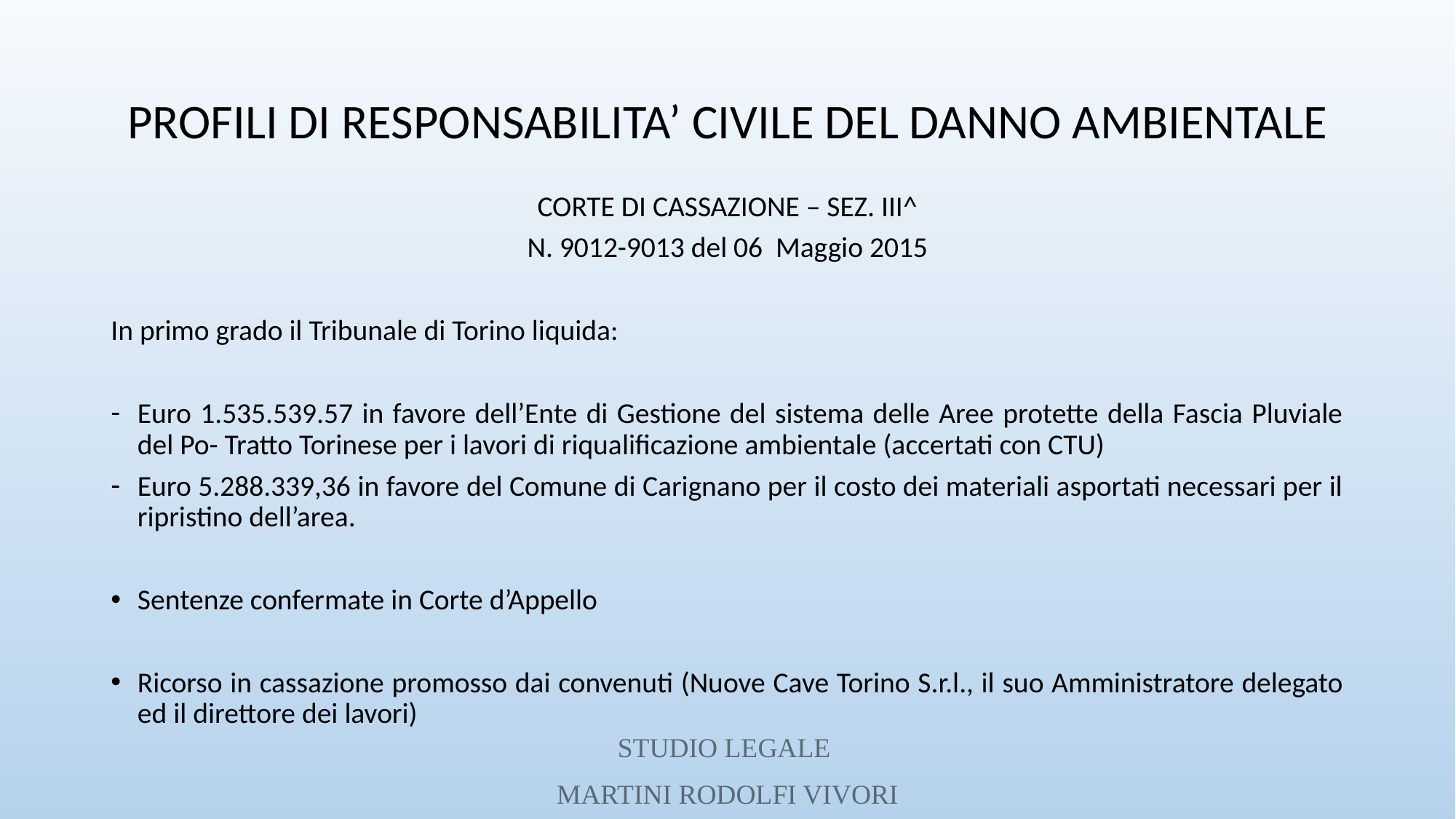

# PROFILI DI RESPONSABILITA’ CIVILE DEL DANNO AMBIENTALE
CORTE DI CASSAZIONE – SEZ. III^
N. 9012-9013 del 06  Maggio 2015

In primo grado il Tribunale di Torino liquida:

Euro 1.535.539.57 in favore dell’Ente di Gestione del sistema delle Aree protette della Fascia Pluviale del Po- Tratto Torinese per i lavori di riqualificazione ambientale (accertati con CTU)
Euro 5.288.339,36 in favore del Comune di Carignano per il costo dei materiali asportati necessari per il ripristino dell’area.

Sentenze confermate in Corte d’Appello

Ricorso in cassazione promosso dai convenuti (Nuove Cave Torino S.r.l., il suo Amministratore delegato ed il direttore dei lavori)

STUDIO LEGALE
MARTINI RODOLFI VIVORI